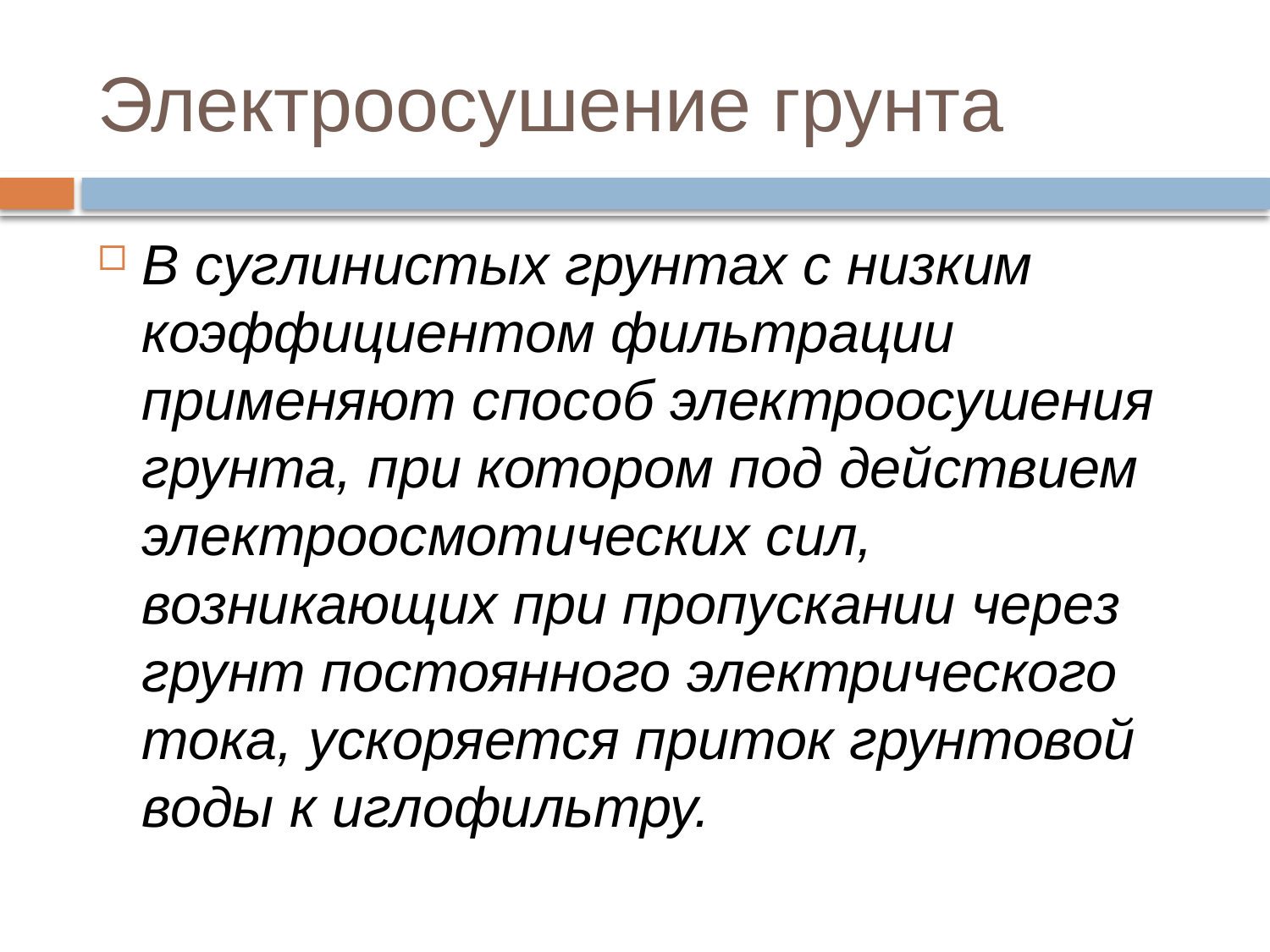

# Электроосушение грунта
В суглинистых грунтах с низким коэффициентом фильтрации применяют способ электроосушения грунта, при котором под действием электроосмотических сил, возникающих при пропускании через грунт постоянного электрического тока, ускоряется приток грунтовой воды к иглофильтру.